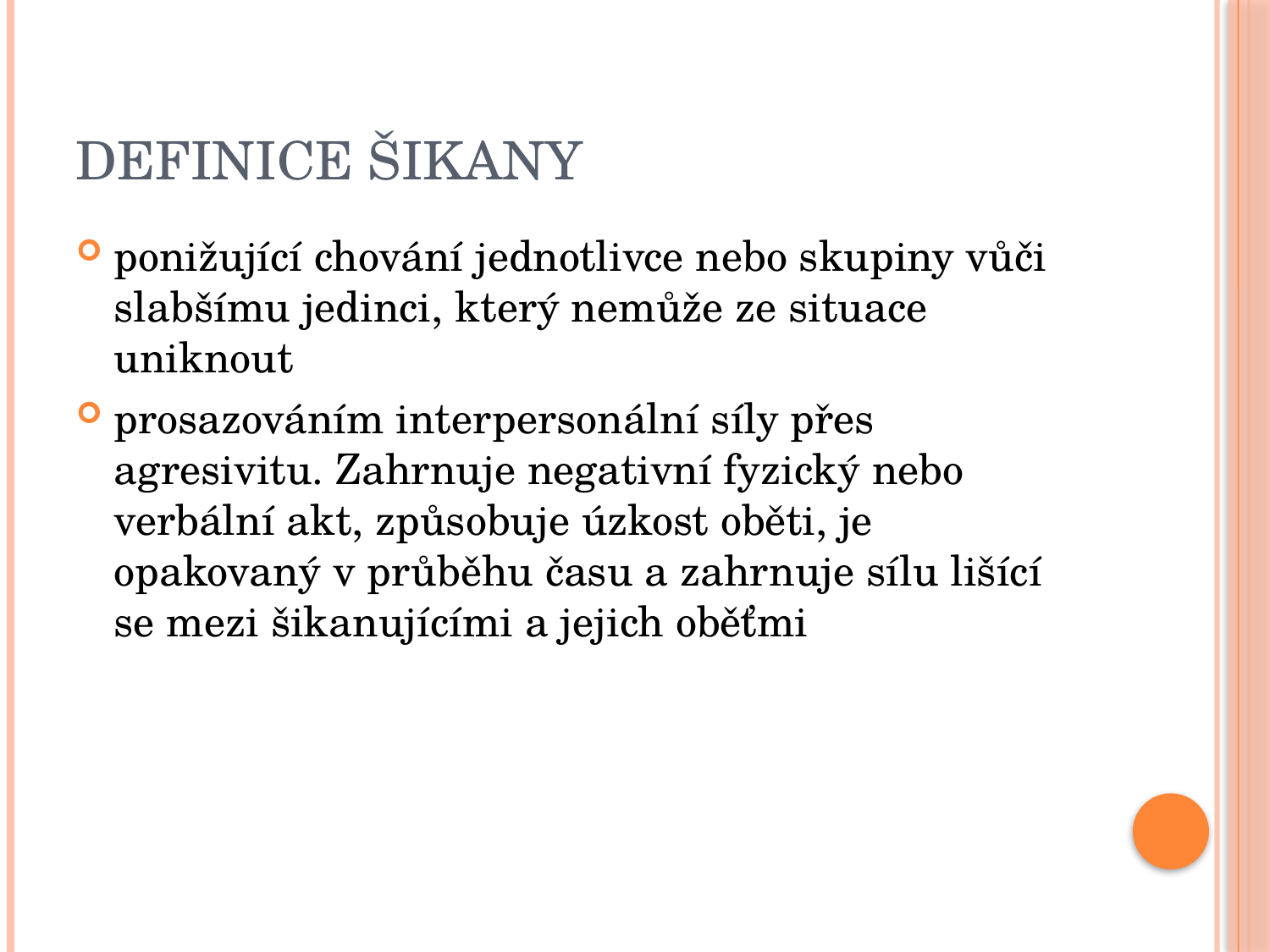

# Definice šikany
ponižující chování jednotlivce nebo skupiny vůči slabšímu jedinci, který nemůže ze situace uniknout
prosazováním interpersonální síly přes agresivitu. Zahrnuje negativní fyzický nebo verbální akt, způsobuje úzkost oběti, je opakovaný v průběhu času a zahrnuje sílu lišící se mezi šikanujícími a jejich oběťmi